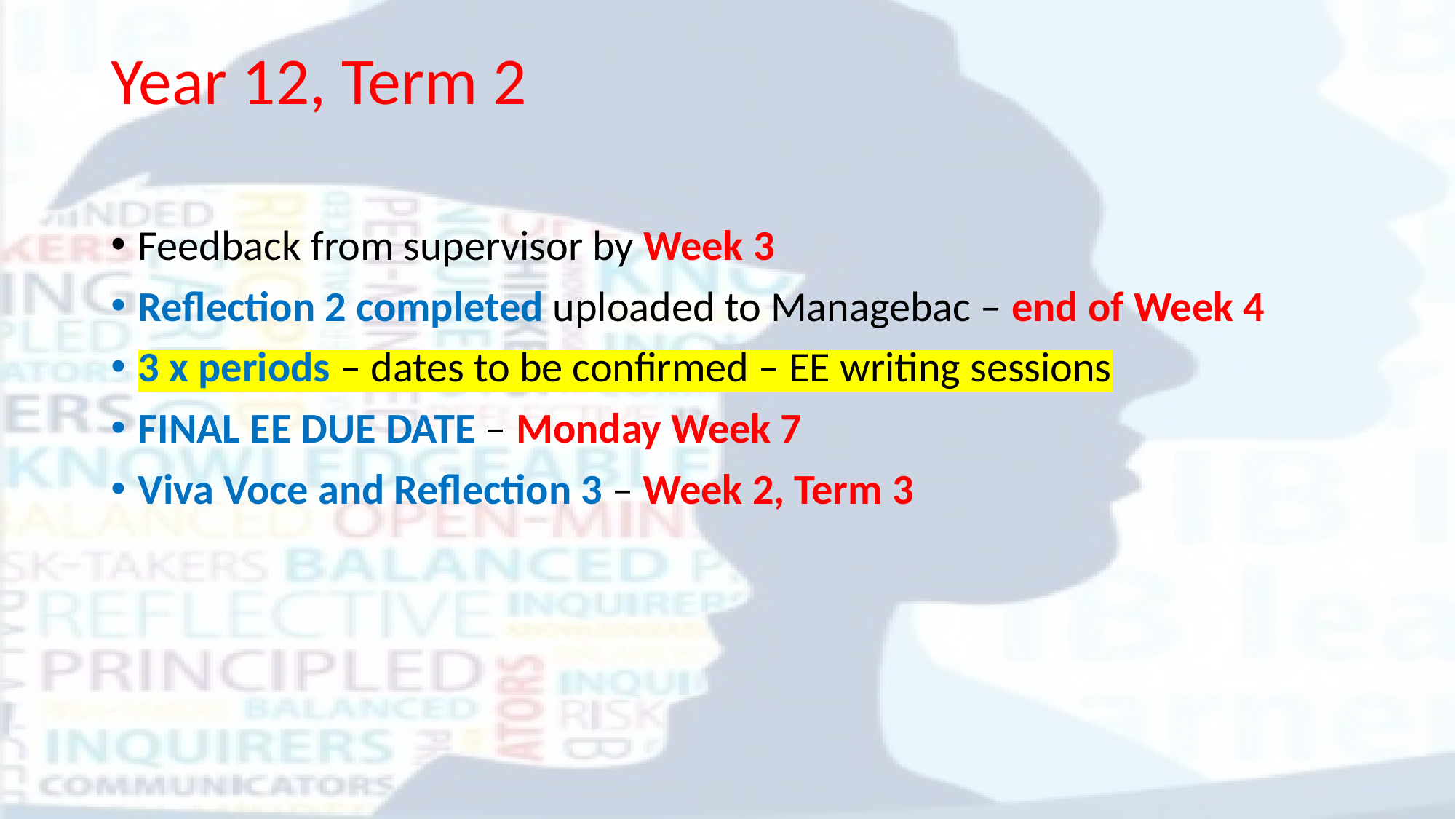

# Year 12, Term 2
Feedback from supervisor by Week 3
Reflection 2 completed uploaded to Managebac – end of Week 4
3 x periods – dates to be confirmed – EE writing sessions
FINAL EE DUE DATE – Monday Week 7
Viva Voce and Reflection 3 – Week 2, Term 3